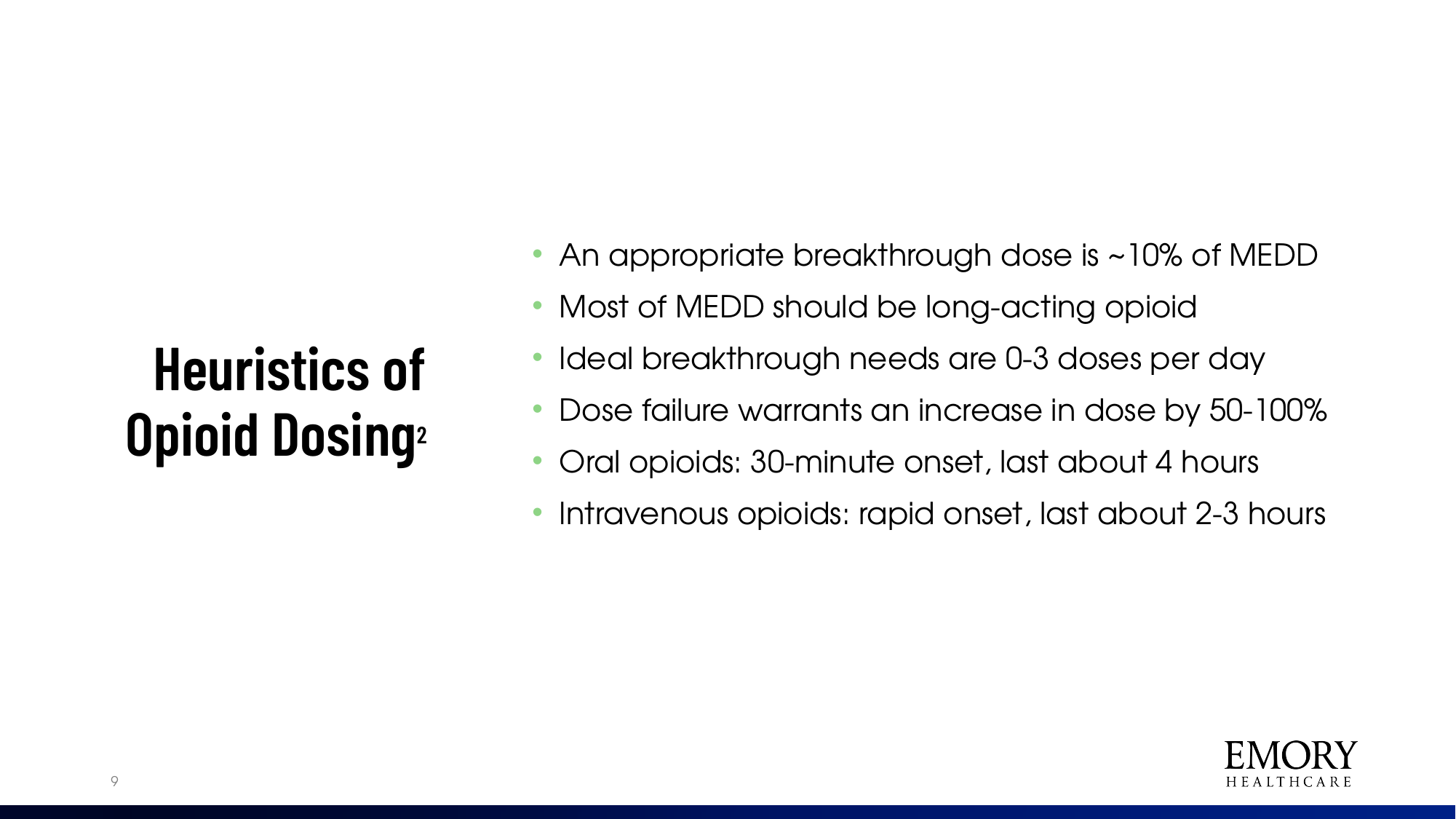

# Heuristics of Opioid Dosing2
An appropriate breakthrough dose is ~10% of MEDD
Most of MEDD should be long-acting opioid
Ideal breakthrough needs are 0-3 doses per day
Dose failure warrants an increase in dose by 50-100%
Oral opioids: 30-minute onset, last about 4 hours
Intravenous opioids: rapid onset, last about 2-3 hours